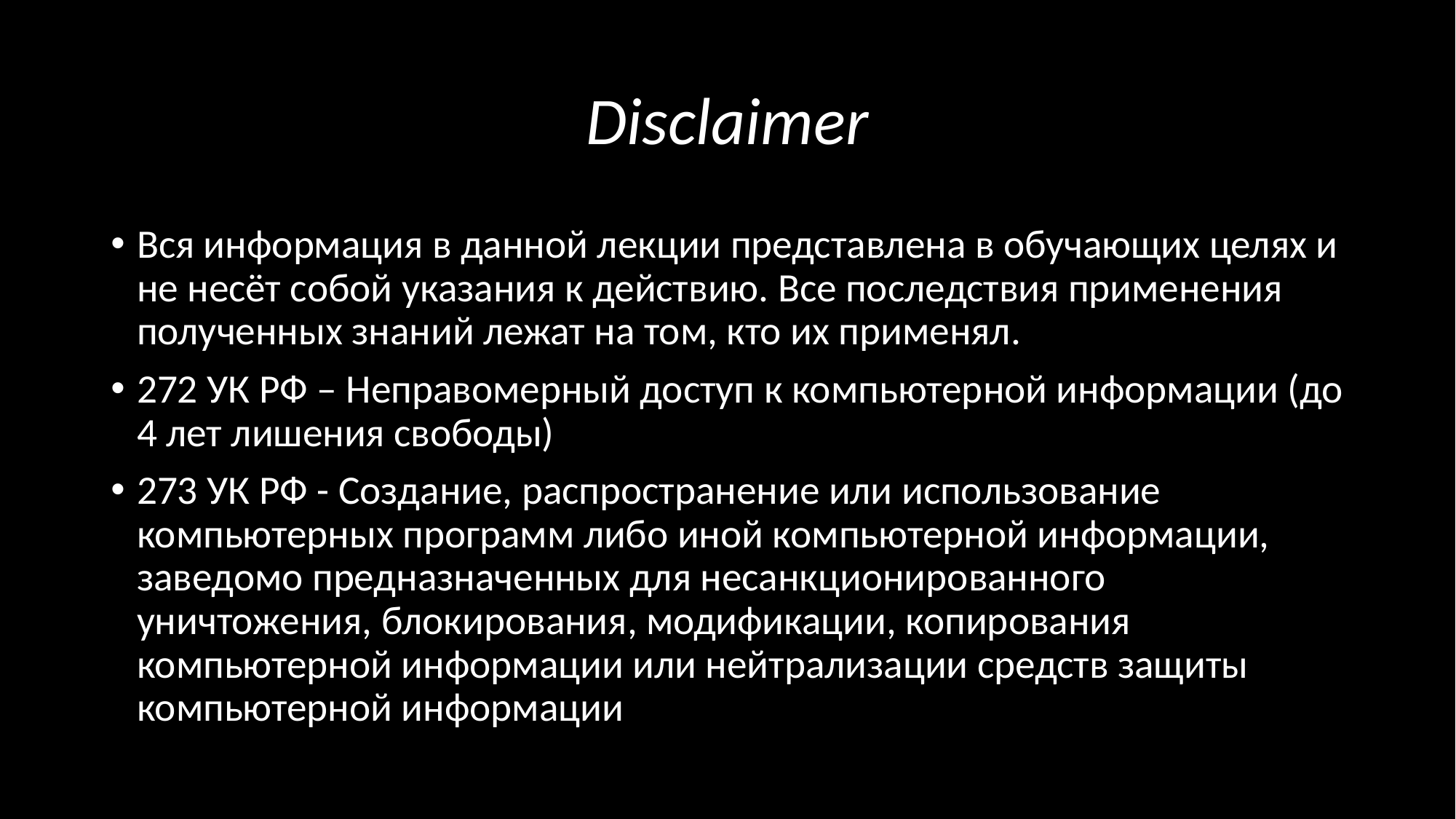

# Disclaimer
Вся информация в данной лекции представлена в обучающих целях и не несёт собой указания к действию. Все последствия применения полученных знаний лежат на том, кто их применял.
272 УК РФ – Неправомерный доступ к компьютерной информации (до 4 лет лишения свободы)
273 УК РФ - Создание, распространение или использование компьютерных программ либо иной компьютерной информации, заведомо предназначенных для несанкционированного уничтожения, блокирования, модификации, копирования компьютерной информации или нейтрализации средств защиты компьютерной информации